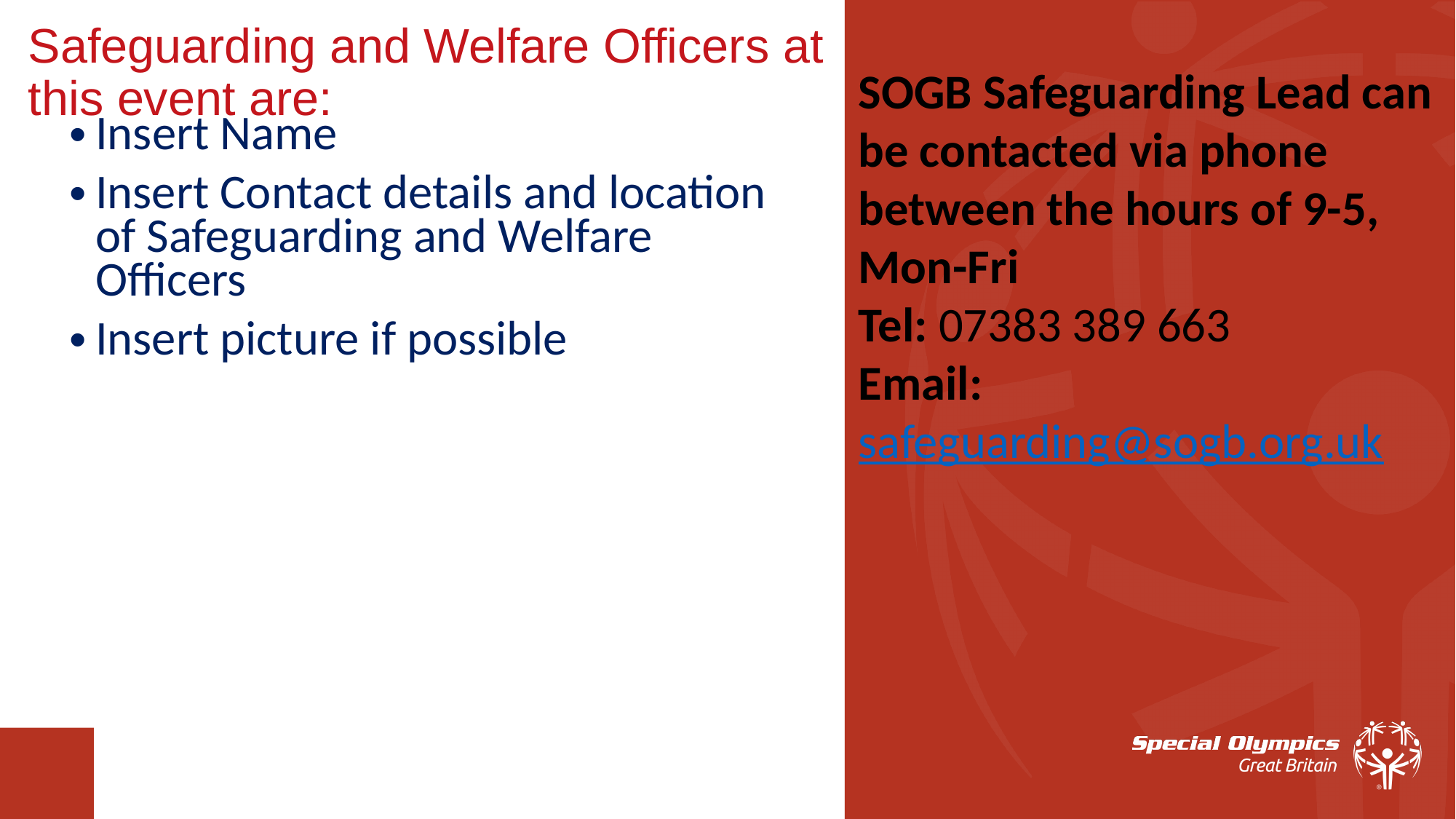

Safeguarding and Welfare Officers at this event are:

SOGB Safeguarding Lead can be contacted via phone between the hours of 9-5, Mon-Fri
Tel: 07383 389 663
Email: safeguarding@sogb.org.uk
Insert Name
Insert Contact details and location of Safeguarding and Welfare Officers
Insert picture if possible